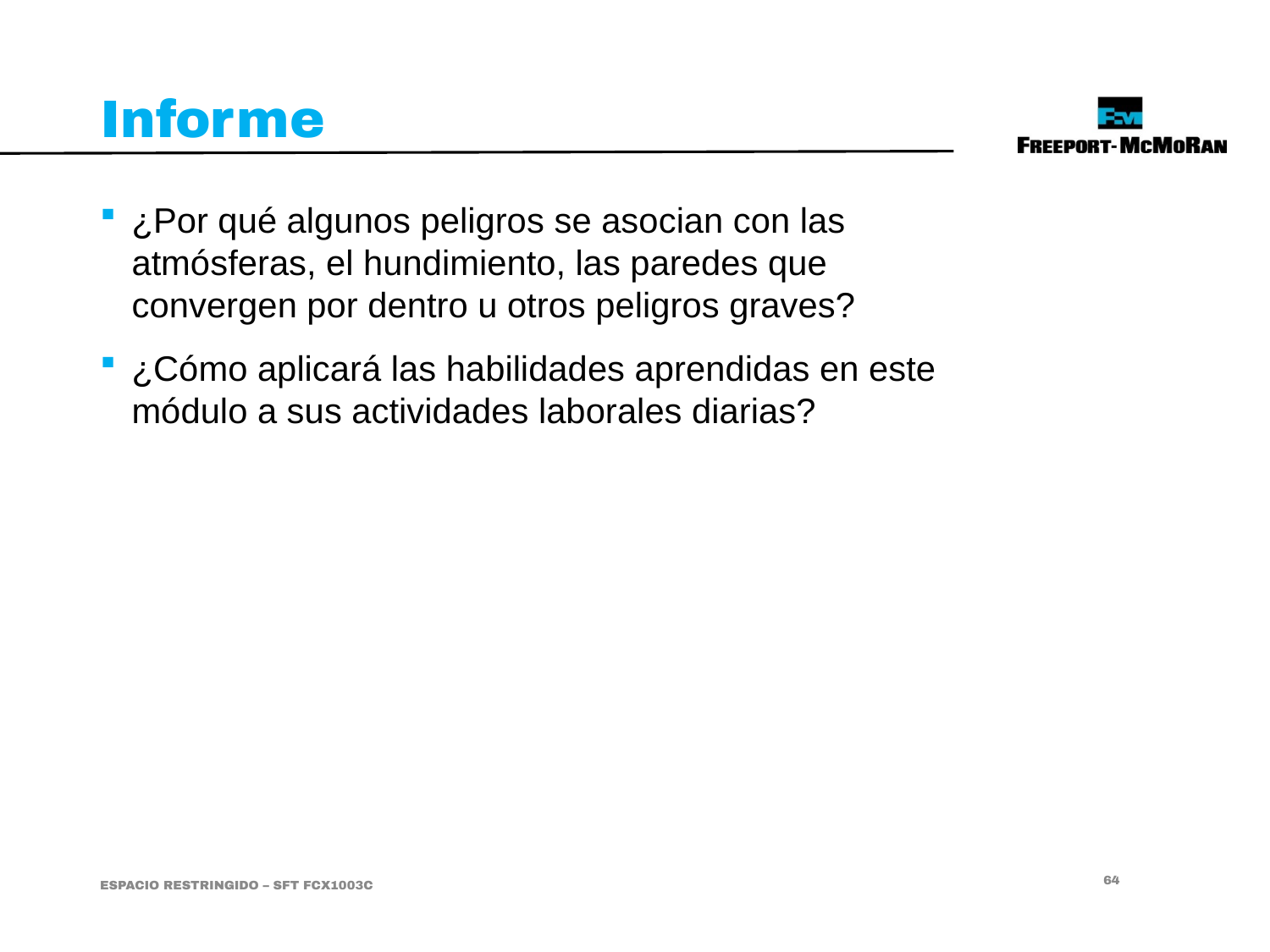

Informe
¿Por qué algunos peligros se asocian con las atmósferas, el hundimiento, las paredes que convergen por dentro u otros peligros graves?
¿Cómo aplicará las habilidades aprendidas en este módulo a sus actividades laborales diarias?
64
ESPACIO RESTRINGIDO – SFT FCX1003C